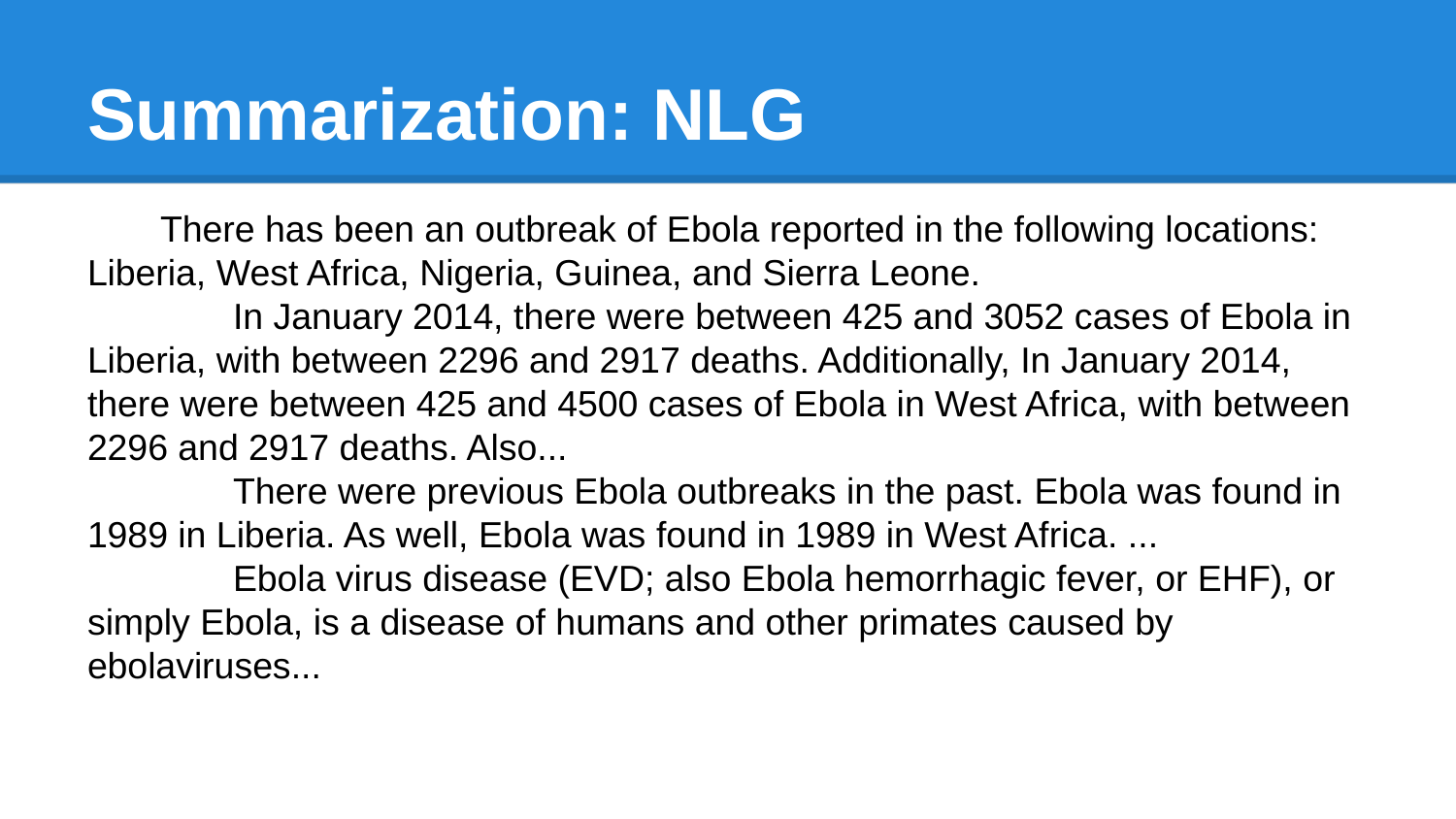

# Summarization: NLG
There has been an outbreak of Ebola reported in the following locations: Liberia, West Africa, Nigeria, Guinea, and Sierra Leone.
	In January 2014, there were between 425 and 3052 cases of Ebola in Liberia, with between 2296 and 2917 deaths. Additionally, In January 2014, there were between 425 and 4500 cases of Ebola in West Africa, with between 2296 and 2917 deaths. Also...
	There were previous Ebola outbreaks in the past. Ebola was found in 1989 in Liberia. As well, Ebola was found in 1989 in West Africa. ...
	Ebola virus disease (EVD; also Ebola hemorrhagic fever, or EHF), or simply Ebola, is a disease of humans and other primates caused by ebolaviruses...